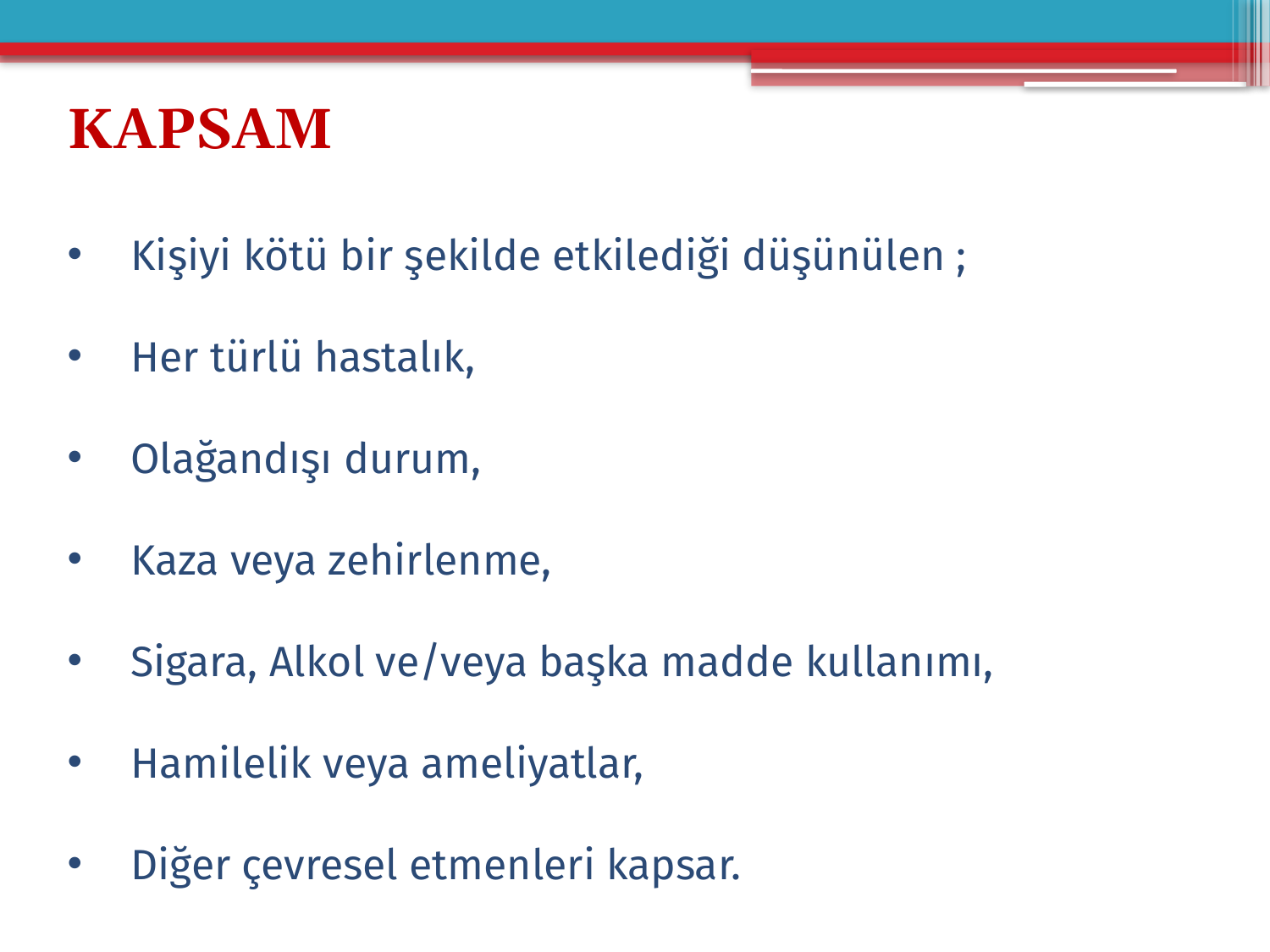

KAPSAM

Kişiyi kötü bir şekilde etkilediği düşünülen ;

Her türlü hastalık,

Olağandışı durum,

Kaza veya zehirlenme,

Sigara, Alkol ve/veya başka madde kullanımı,

Hamilelik veya ameliyatlar,

Diğer çevresel etmenleri kapsar.